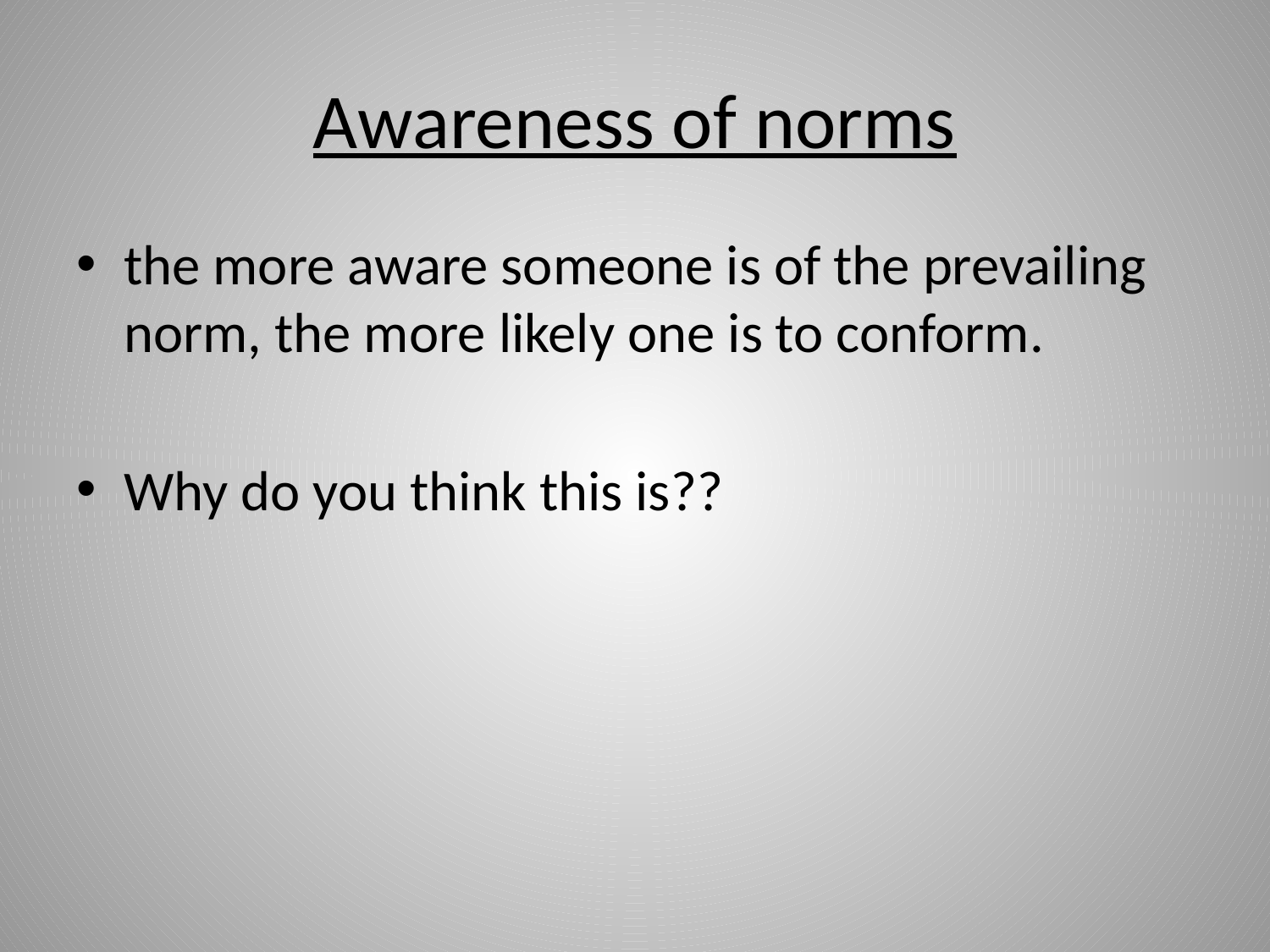

# Awareness of norms
the more aware someone is of the prevailing norm, the more likely one is to conform.

Why do you think this is??